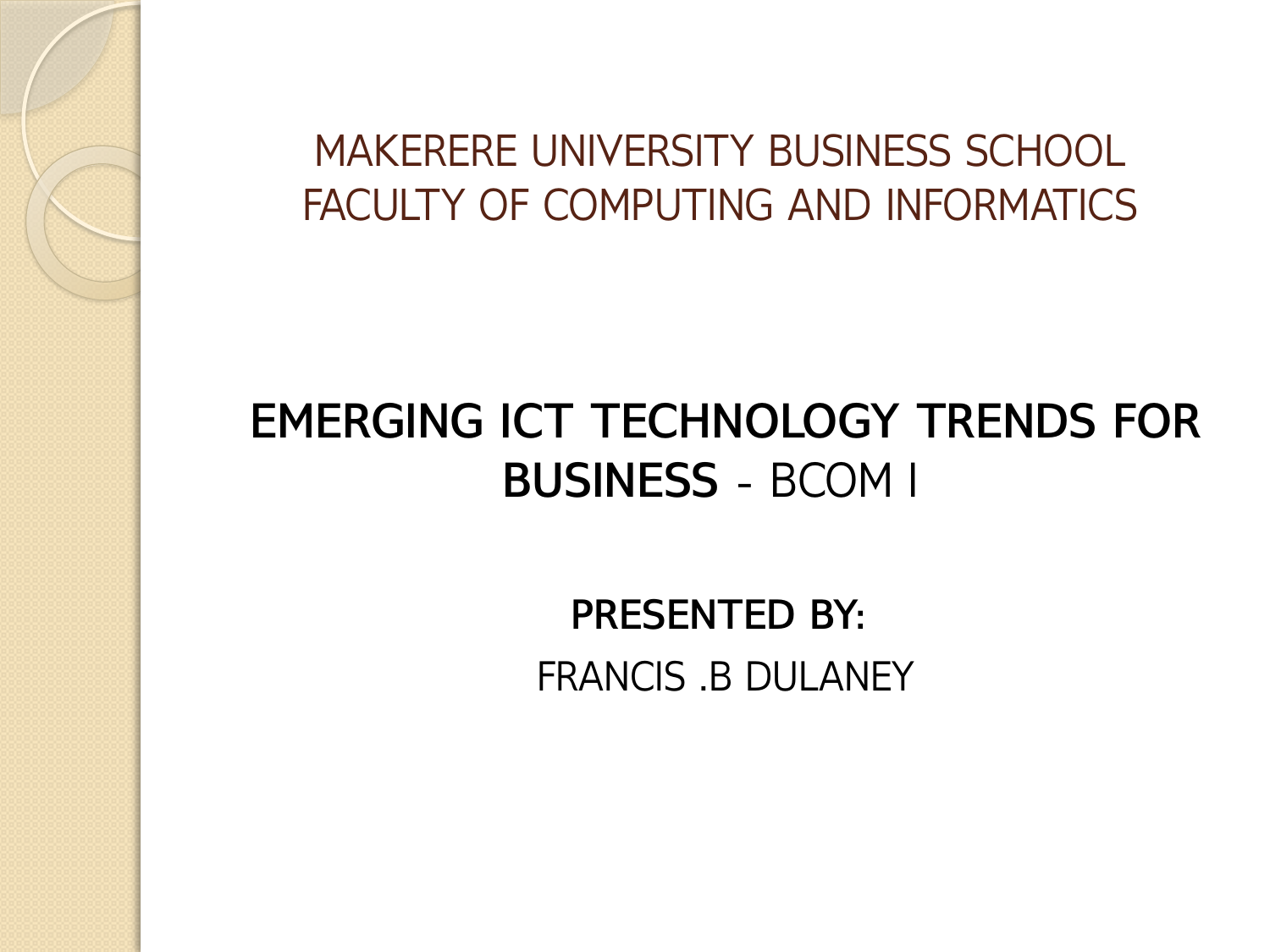

# MAKERERE UNIVERSITY BUSINESS SCHOOL FACULTY OF COMPUTING AND INFORMATICS
EMERGING ICT TECHNOLOGY TRENDS FOR BUSINESS - BCOM I

PRESENTED BY:
FRANCIS .B DULANEY